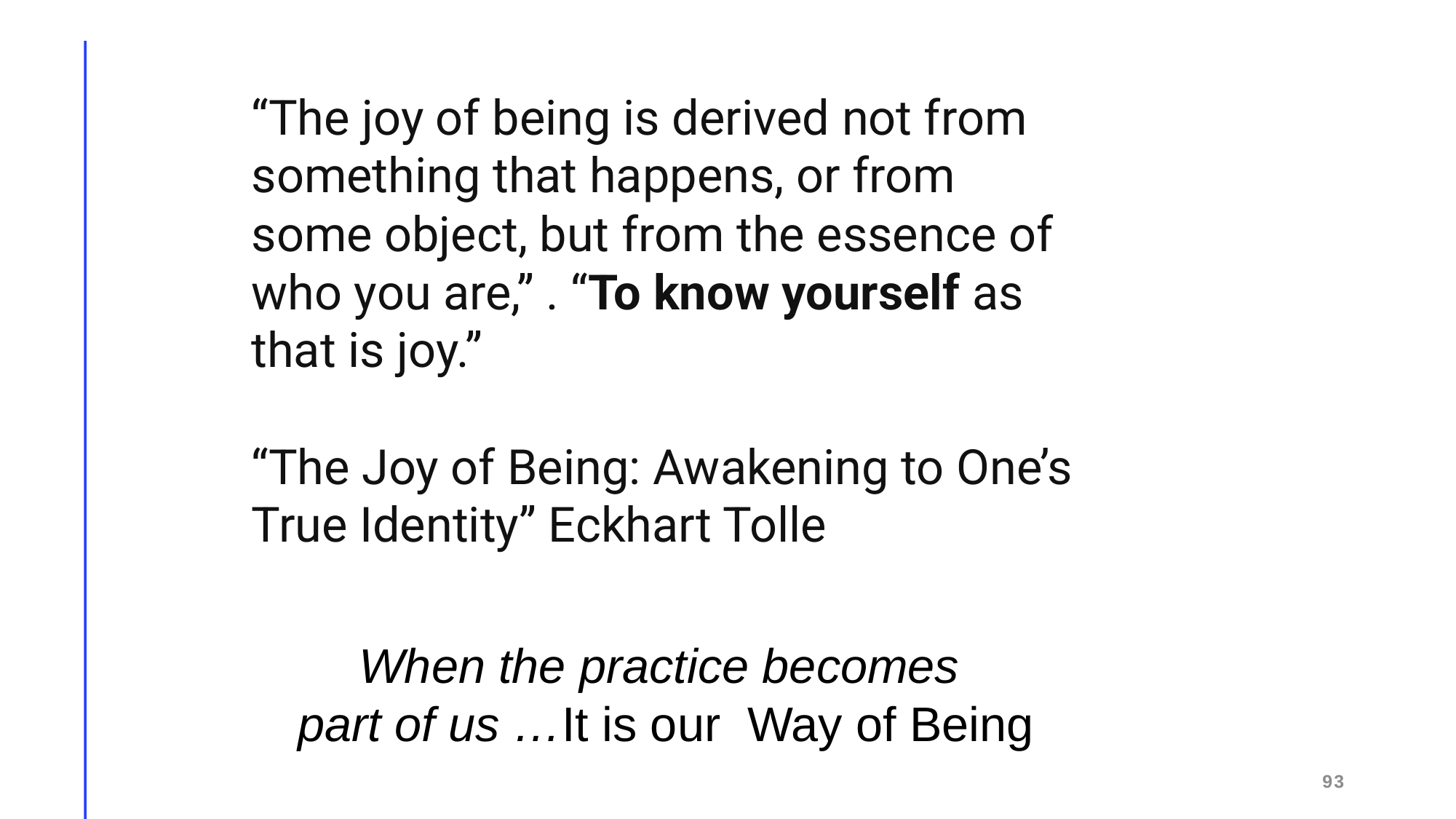

“The joy of being is derived not from something that happens, or from some object, but from the essence of who you are,” . “To know yourself as that is joy.”

“The Joy of Being: Awakening to One’s True Identity” Eckhart Tolle

When the practice becomes
part of us …It is our  Way of Being

93